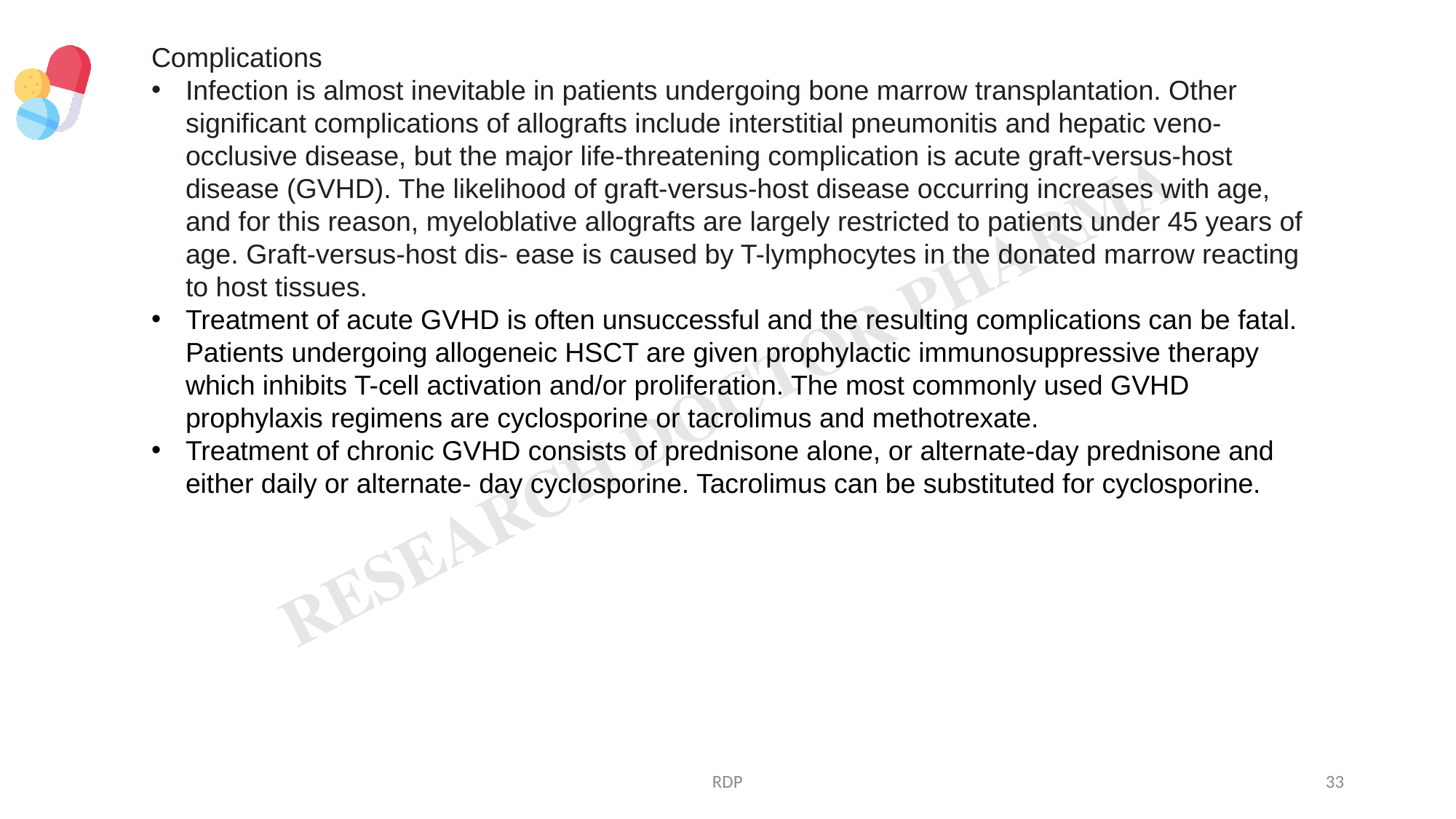

Complications
Infection is almost inevitable in patients undergoing bone marrow transplantation. Other significant complications of allografts include interstitial pneumonitis and hepatic veno- occlusive disease, but the major life-threatening complication is acute graft-versus-host disease (GVHD). The likelihood of graft-versus-host disease occurring increases with age, and for this reason, myeloblative allografts are largely restricted to patients under 45 years of age. Graft-versus-host dis- ease is caused by T-lymphocytes in the donated marrow reacting to host tissues.
Treatment of acute GVHD is often unsuccessful and the resulting complications can be fatal. Patients undergoing allogeneic HSCT are given prophylactic immunosuppressive therapy which inhibits T-cell activation and/or proliferation. The most commonly used GVHD prophylaxis regimens are cyclosporine or tacrolimus and methotrexate.
Treatment of chronic GVHD consists of prednisone alone, or alternate-day prednisone and either daily or alternate- day cyclosporine. Tacrolimus can be substituted for cyclosporine.

RDP
33